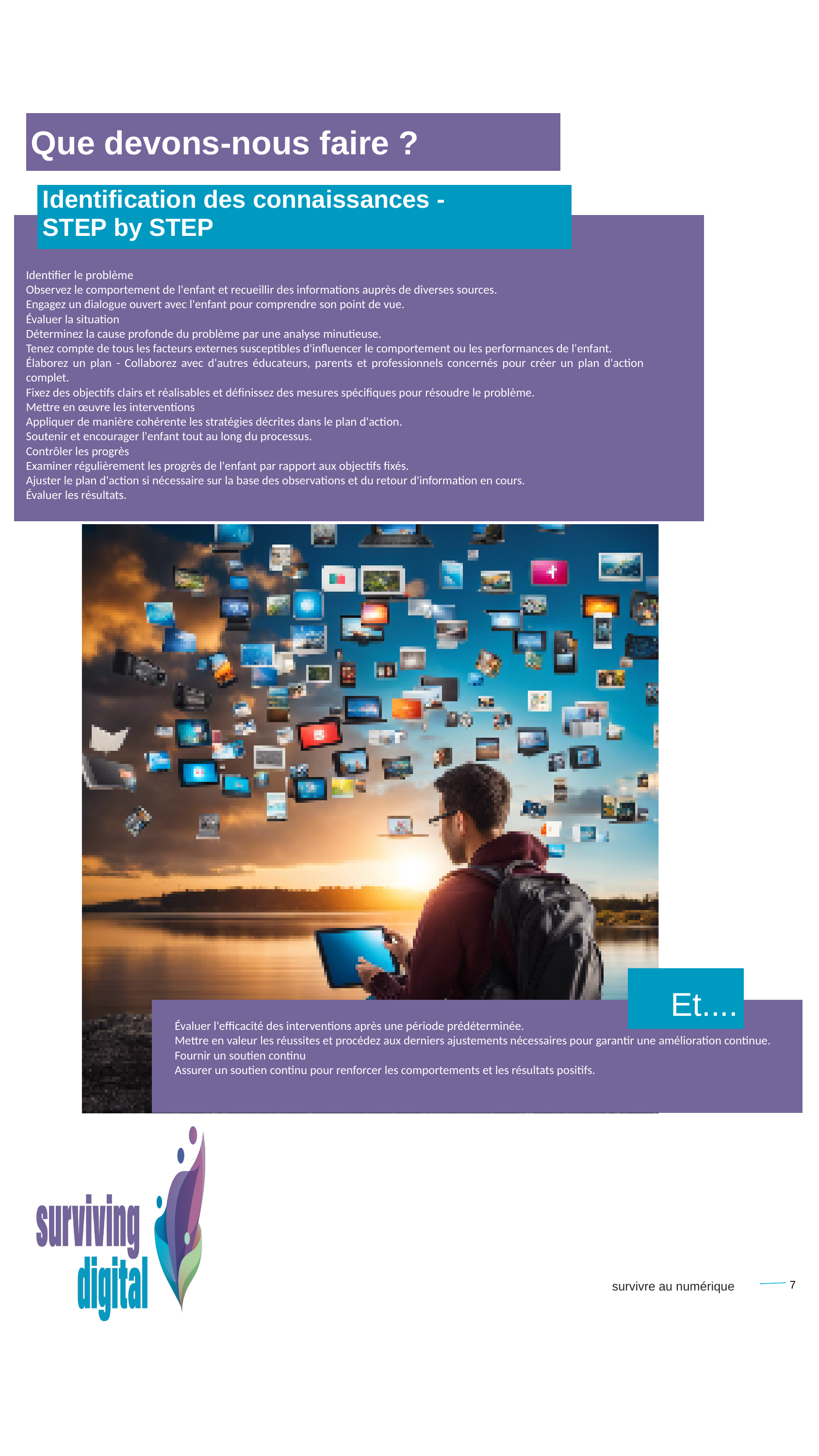

Que devons-nous faire ?

Identification des connaissances - STEP by STEP

Identifier le problème
Observez le comportement de l'enfant et recueillir des informations auprès de diverses sources.
Engagez un dialogue ouvert avec l'enfant pour comprendre son point de vue.
Évaluer la situation
Déterminez la cause profonde du problème par une analyse minutieuse.
Tenez compte de tous les facteurs externes susceptibles d'influencer le comportement ou les performances de l'enfant.
Élaborez un plan - Collaborez avec d'autres éducateurs, parents et professionnels concernés pour créer un plan d'action complet.
Fixez des objectifs clairs et réalisables et définissez des mesures spécifiques pour résoudre le problème.
Mettre en œuvre les interventions
Appliquer de manière cohérente les stratégies décrites dans le plan d'action.
Soutenir et encourager l'enfant tout au long du processus.
Contrôler les progrès
Examiner régulièrement les progrès de l'enfant par rapport aux objectifs fixés.
Ajuster le plan d'action si nécessaire sur la base des observations et du retour d'information en cours.
Évaluer les résultats.

Et....

Évaluer l'efficacité des interventions après une période prédéterminée.
Mettre en valeur les réussites et procédez aux derniers ajustements nécessaires pour garantir une amélioration continue.
Fournir un soutien continu
Assurer un soutien continu pour renforcer les comportements et les résultats positifs.

7
survivre au numérique